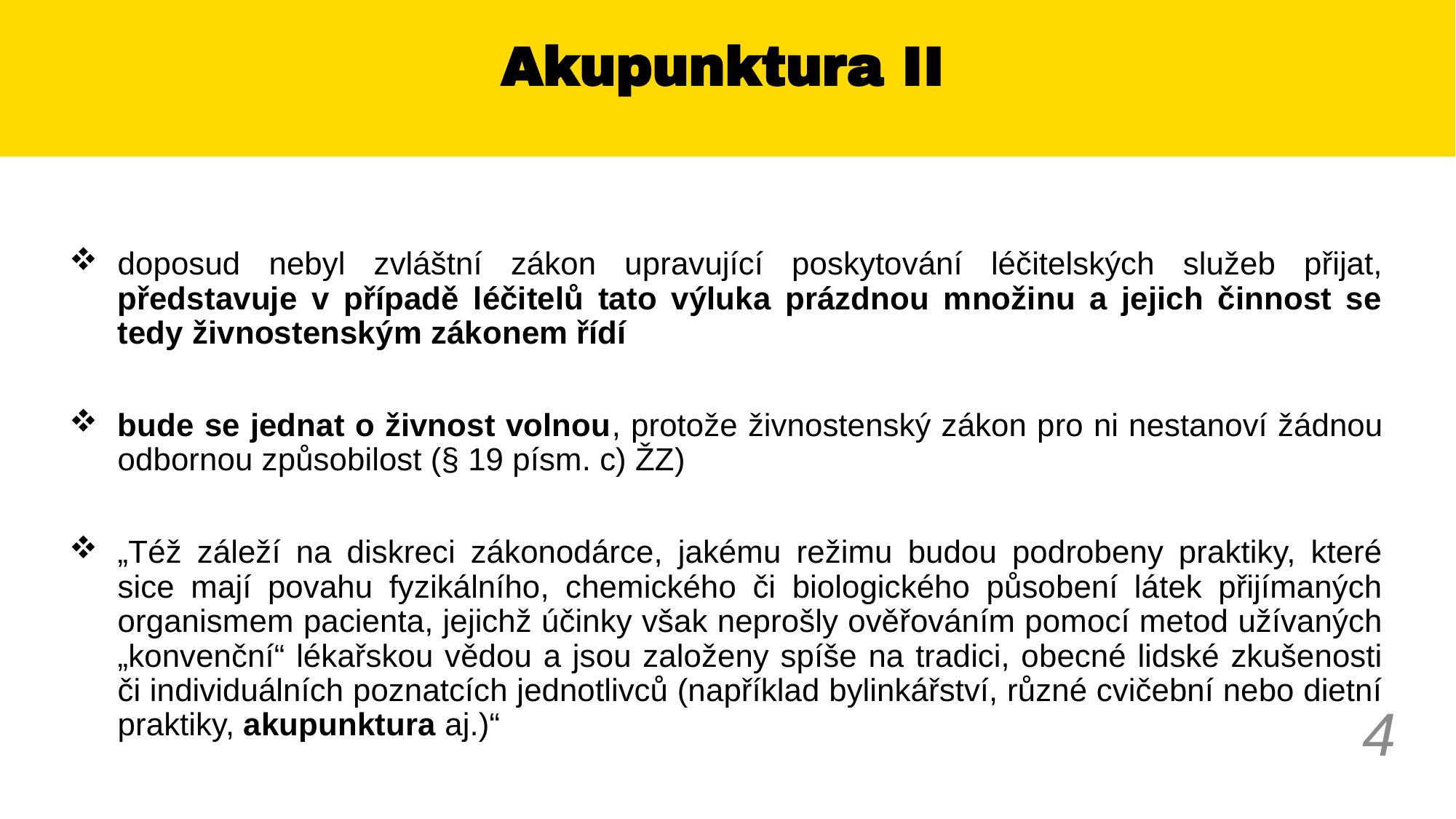

# Akupunktura II

doposud nebyl zvláštní zákon upravující poskytování léčitelských služeb přijat, představuje v případě léčitelů tato výluka prázdnou množinu a jejich činnost se tedy živnostenským zákonem řídí

bude se jednat o živnost volnou, protože živnostenský zákon pro ni nestanoví žádnou odbornou způsobilost (§ 19 písm. c) ŽZ)

„Též záleží na diskreci zákonodárce, jakému režimu budou podrobeny praktiky, které sice mají povahu fyzikálního, chemického či biologického působení látek přijímaných organismem pacienta, jejichž účinky však neprošly ověřováním pomocí metod užívaných „konvenční“ lékařskou vědou a jsou založeny spíše na tradici, obecné lidské zkušenosti či individuálních poznatcích jednotlivců (například bylinkářství, různé cvičební nebo dietní praktiky, akupunktura aj.)“

4